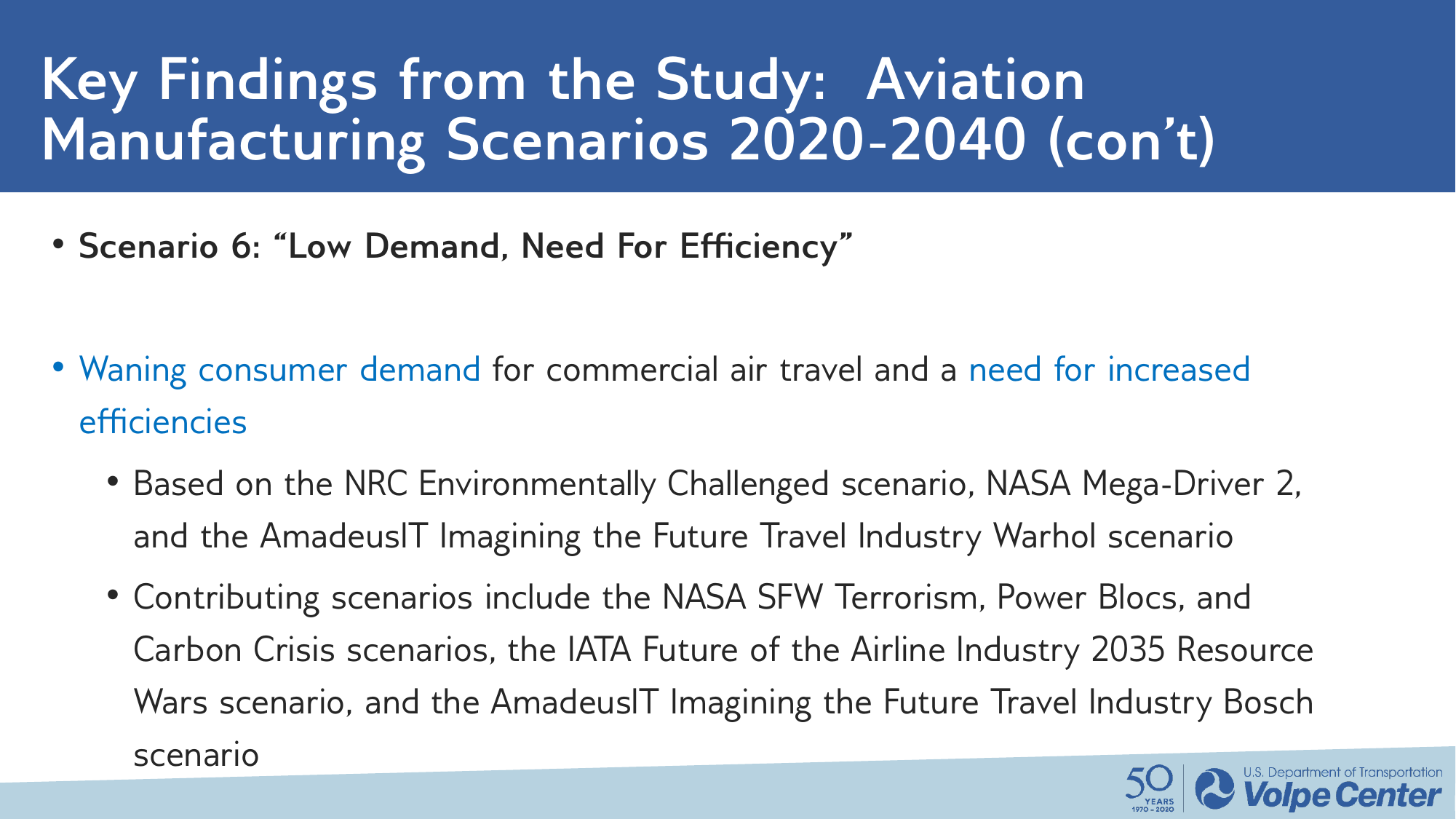

# Key Findings from the Study:  Aviation Manufacturing Scenarios 2020-2040 (con’t)
Scenario 6: “Low Demand, Need For Efficiency”

Waning consumer demand for commercial air travel and a need for increased efficiencies
Based on the NRC Environmentally Challenged scenario, NASA Mega-Driver 2, and the AmadeusIT Imagining the Future Travel Industry Warhol scenario
Contributing scenarios include the NASA SFW Terrorism, Power Blocs, and Carbon Crisis scenarios, the IATA Future of the Airline Industry 2035 Resource Wars scenario, and the AmadeusIT Imagining the Future Travel Industry Bosch scenario